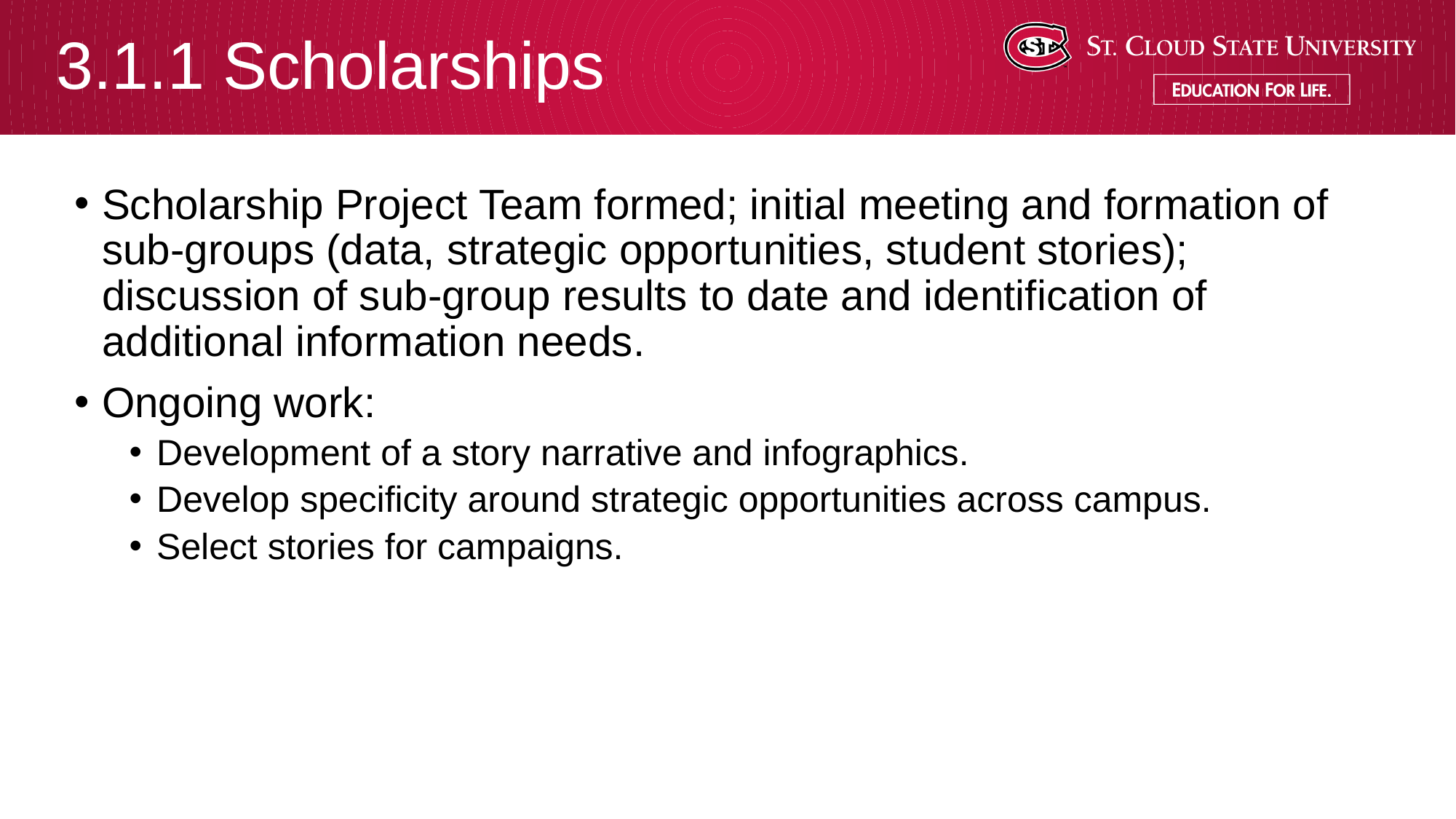

# 3.1.1 Scholarships
Scholarship Project Team formed; initial meeting and formation of sub-groups (data, strategic opportunities, student stories); discussion of sub-group results to date and identification of additional information needs.
Ongoing work:
Development of a story narrative and infographics.
Develop specificity around strategic opportunities across campus.
Select stories for campaigns.